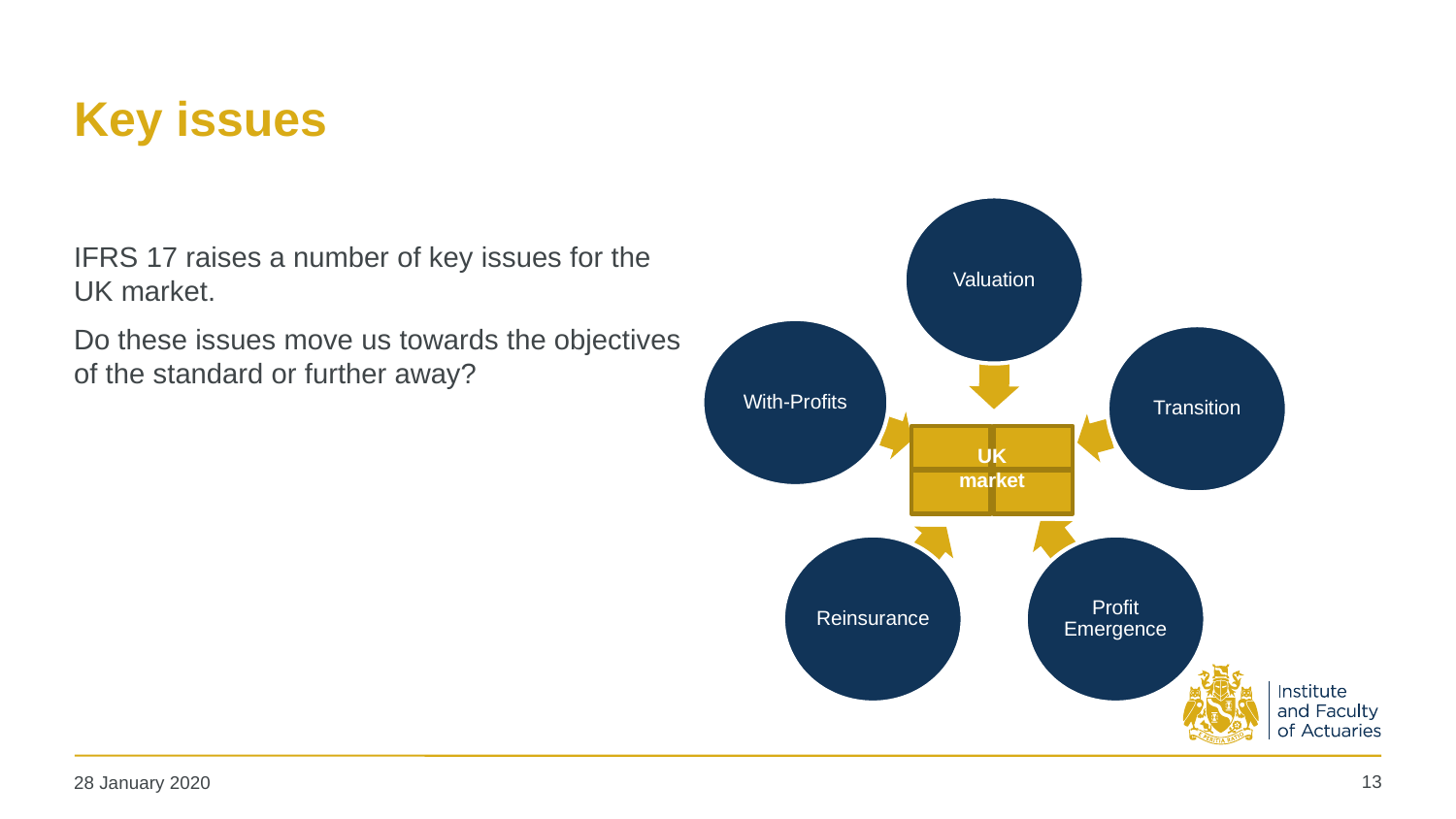

# Key issues

Valuation

Transition

Profit Emergence

Reinsurance

With-Profits

IFRS 17 raises a number of key issues for the UK market.
Do these issues move us towards the objectives of the standard or further away?

UK
market
13
28 January 2020